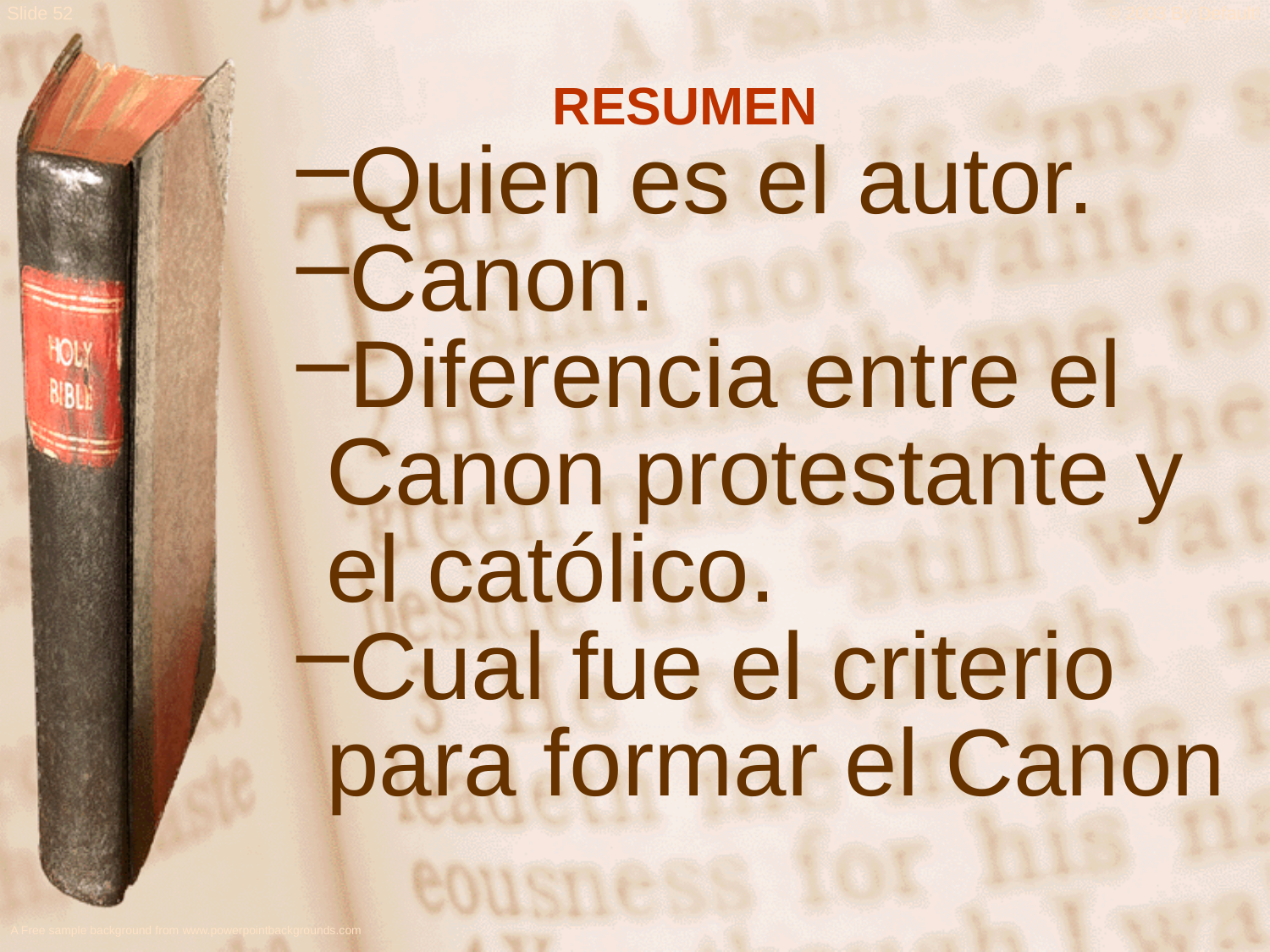

RESUMEN
Quien es el autor.
Canon.
Diferencia entre el Canon protestante y el católico.
Cual fue el criterio para formar el Canon